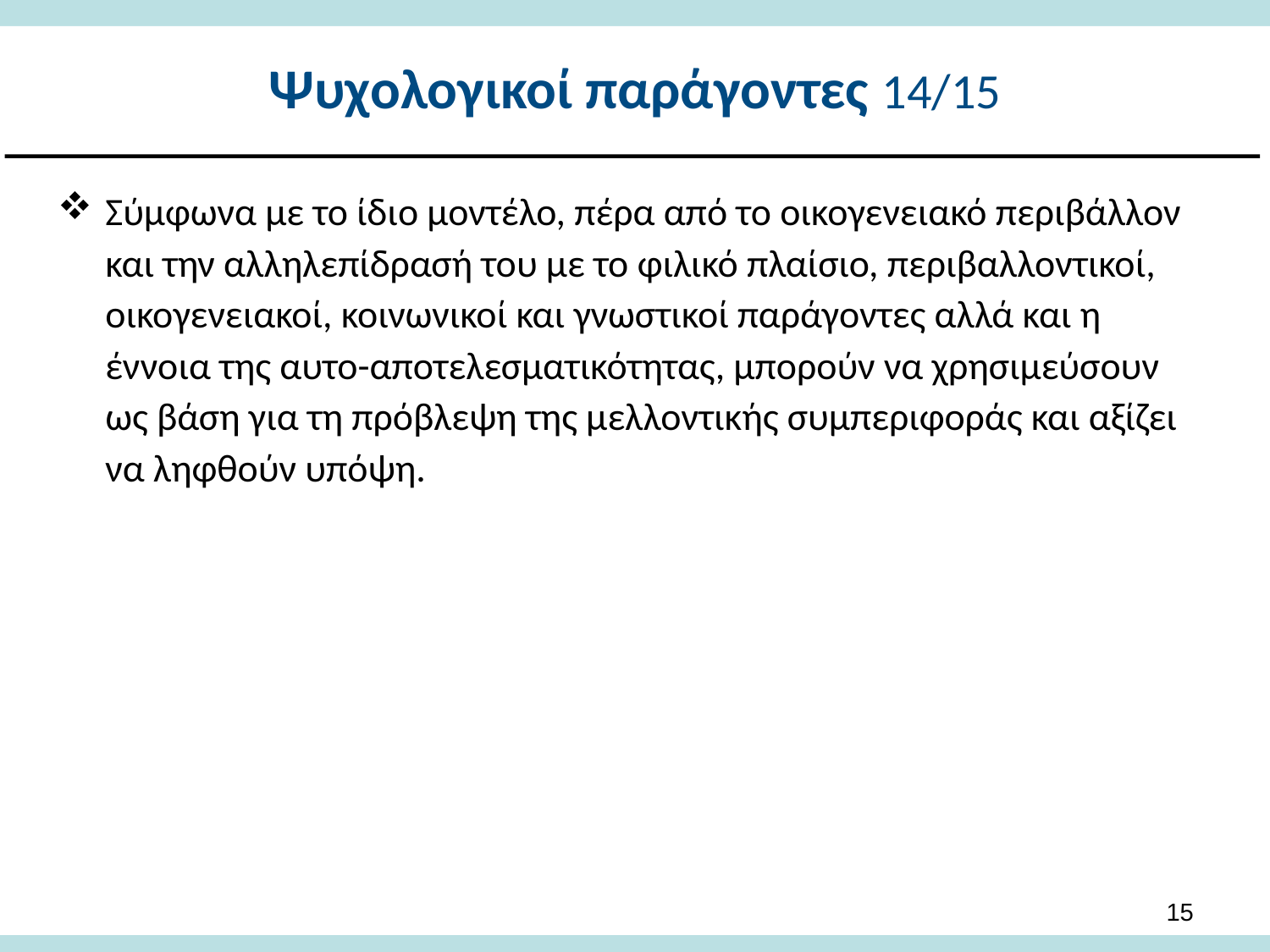

# Ψυχολογικοί παράγοντες 14/15
Σύμφωνα με το ίδιο μοντέλο, πέρα από το οικογενειακό περιβάλλον και την αλληλεπίδρασή του με το φιλικό πλαίσιο, περιβαλλοντικοί, οικογενειακοί, κοινωνικοί και γνωστικοί παράγοντες αλλά και η έννοια της αυτο-αποτελεσματικότητας, μπορούν να χρησιμεύσουν ως βάση για τη πρόβλεψη της μελλοντικής συμπεριφοράς και αξίζει να ληφθούν υπόψη.
15